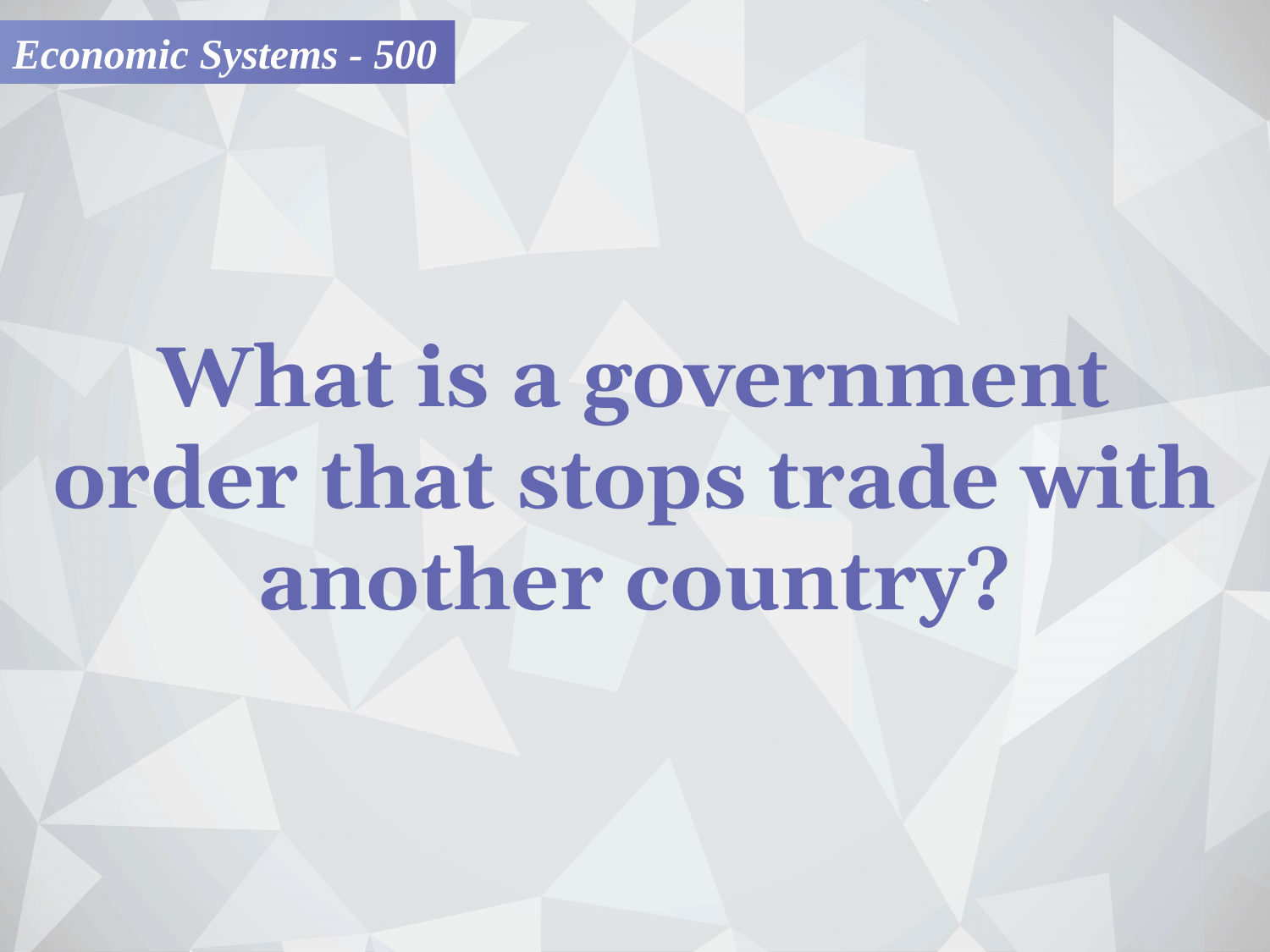

Economic Systems - 500
What is a government
order that stops trade with another country?